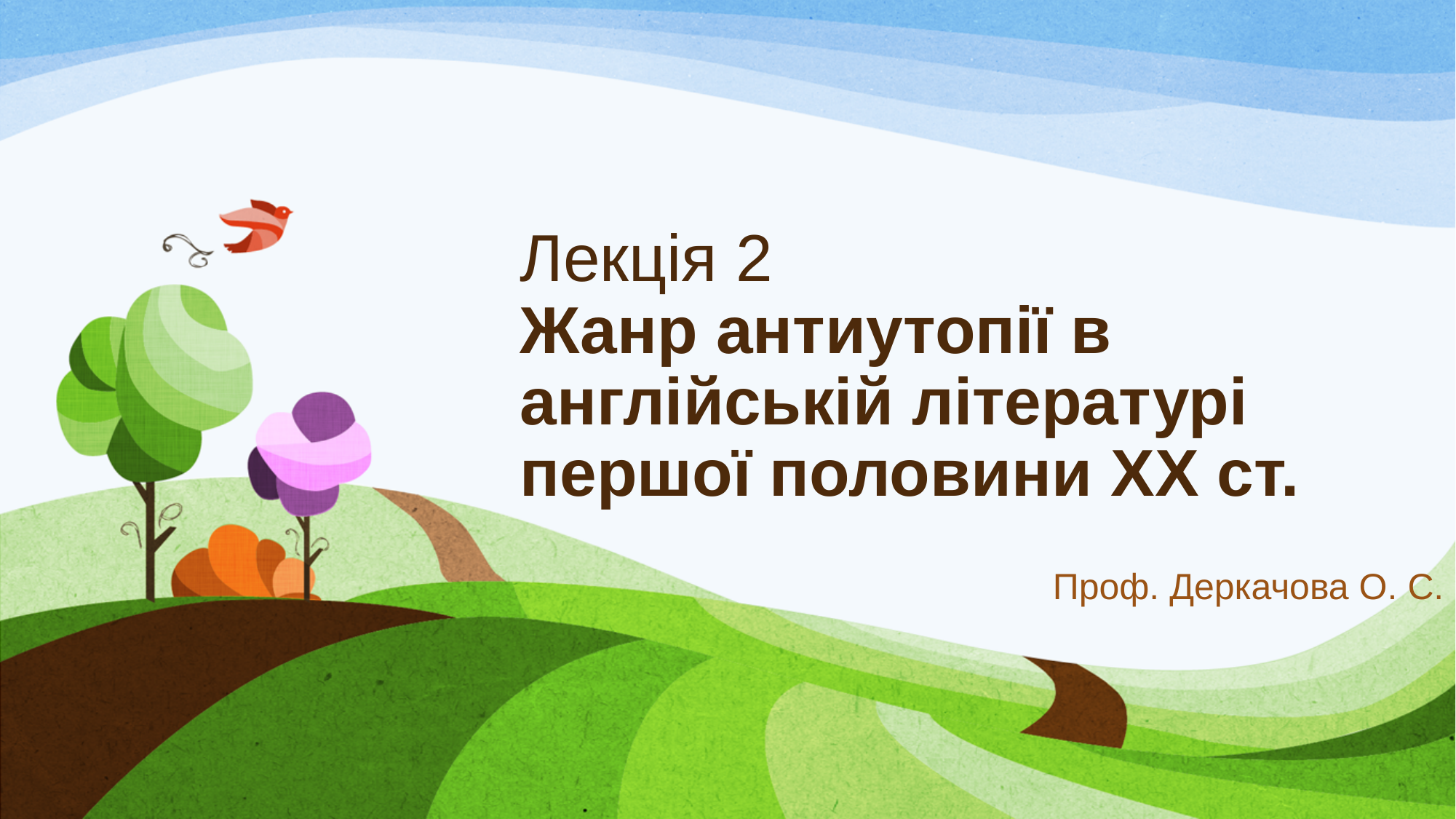

# Лекція 2 Жанр антиутопії в англійській літературі першої половини ХХ ст.
Проф. Деркачова О. С.